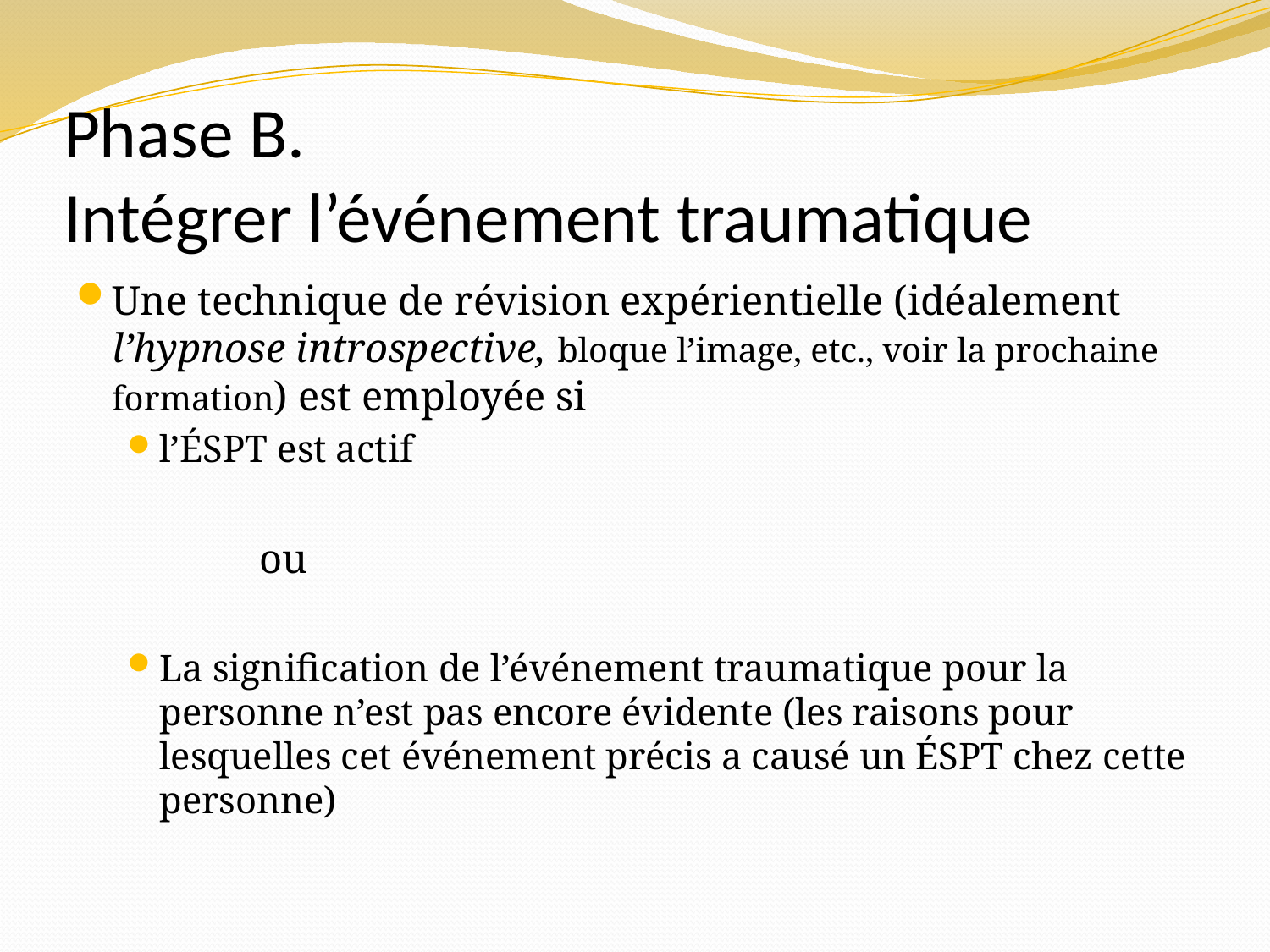

# Phase B. Intégrer l’événement traumatique
Une technique de révision expérientielle (idéalement l’hypnose introspective, bloque l’image, etc., voir la prochaine formation) est employée si
l’ÉSPT est actif

				       ou

La signification de l’événement traumatique pour la personne n’est pas encore évidente (les raisons pour lesquelles cet événement précis a causé un ÉSPT chez cette personne)